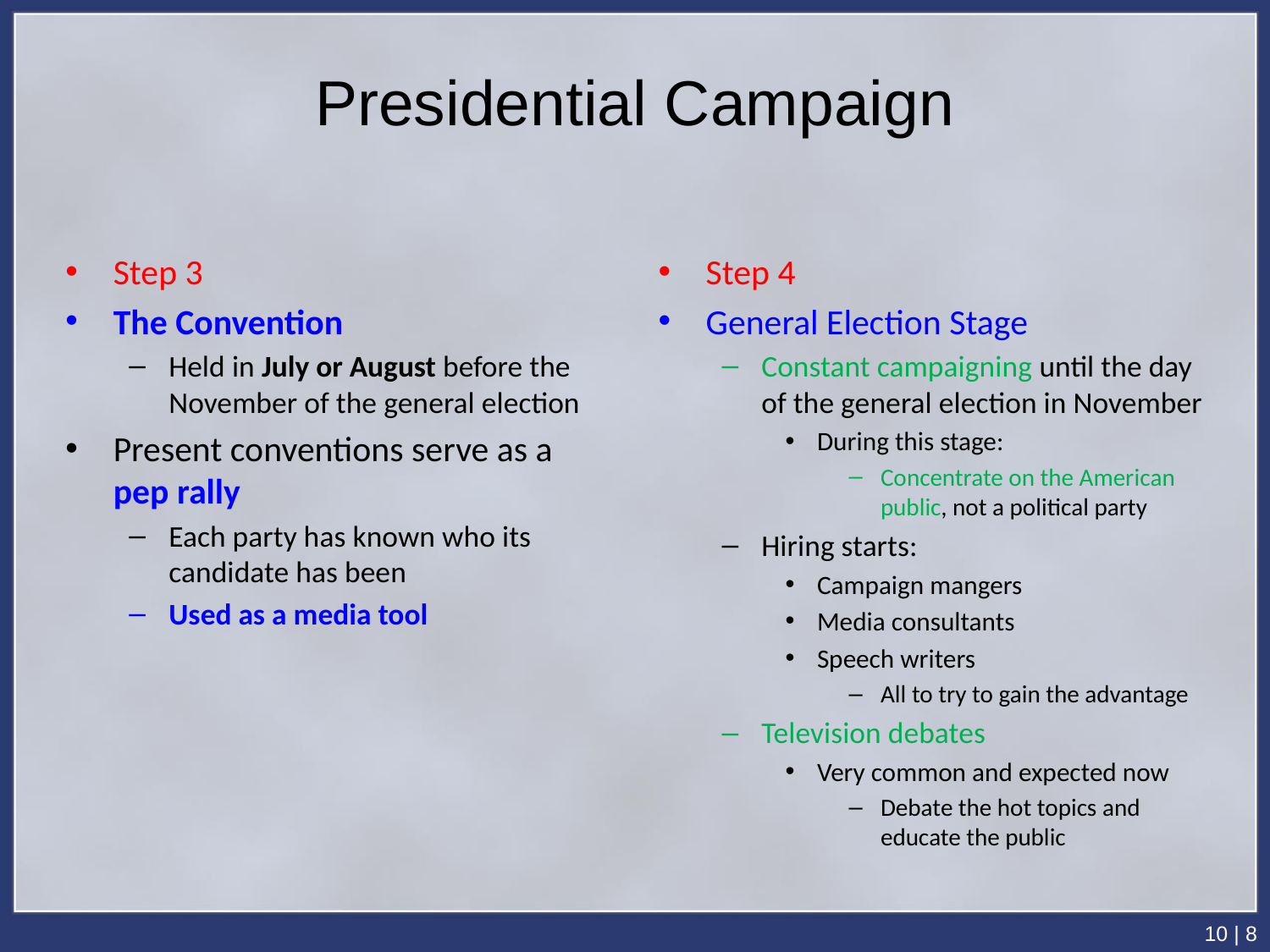

# Presidential Campaign
Step 3
The Convention
Held in July or August before the November of the general election
Present conventions serve as a pep rally
Each party has known who its candidate has been
Used as a media tool

Step 4
General Election Stage
Constant campaigning until the day of the general election in November
During this stage:
Concentrate on the American public, not a political party
Hiring starts:
Campaign mangers
Media consultants
Speech writers
All to try to gain the advantage
Television debates
Very common and expected now
Debate the hot topics and educate the public

10 | 8